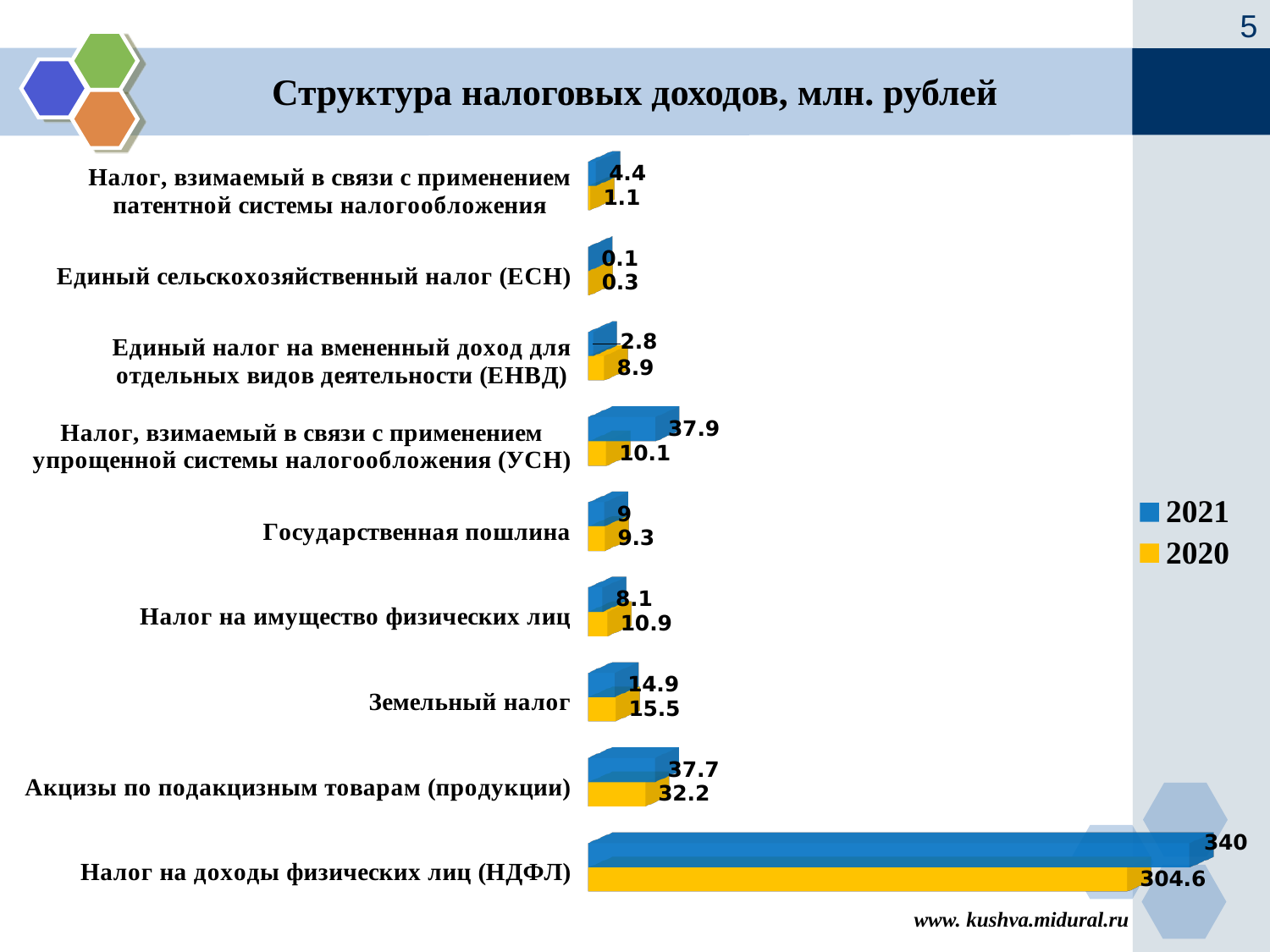

5
# Структура налоговых доходов, млн. рублей

[unsupported chart]

www. kushva.midural.ru